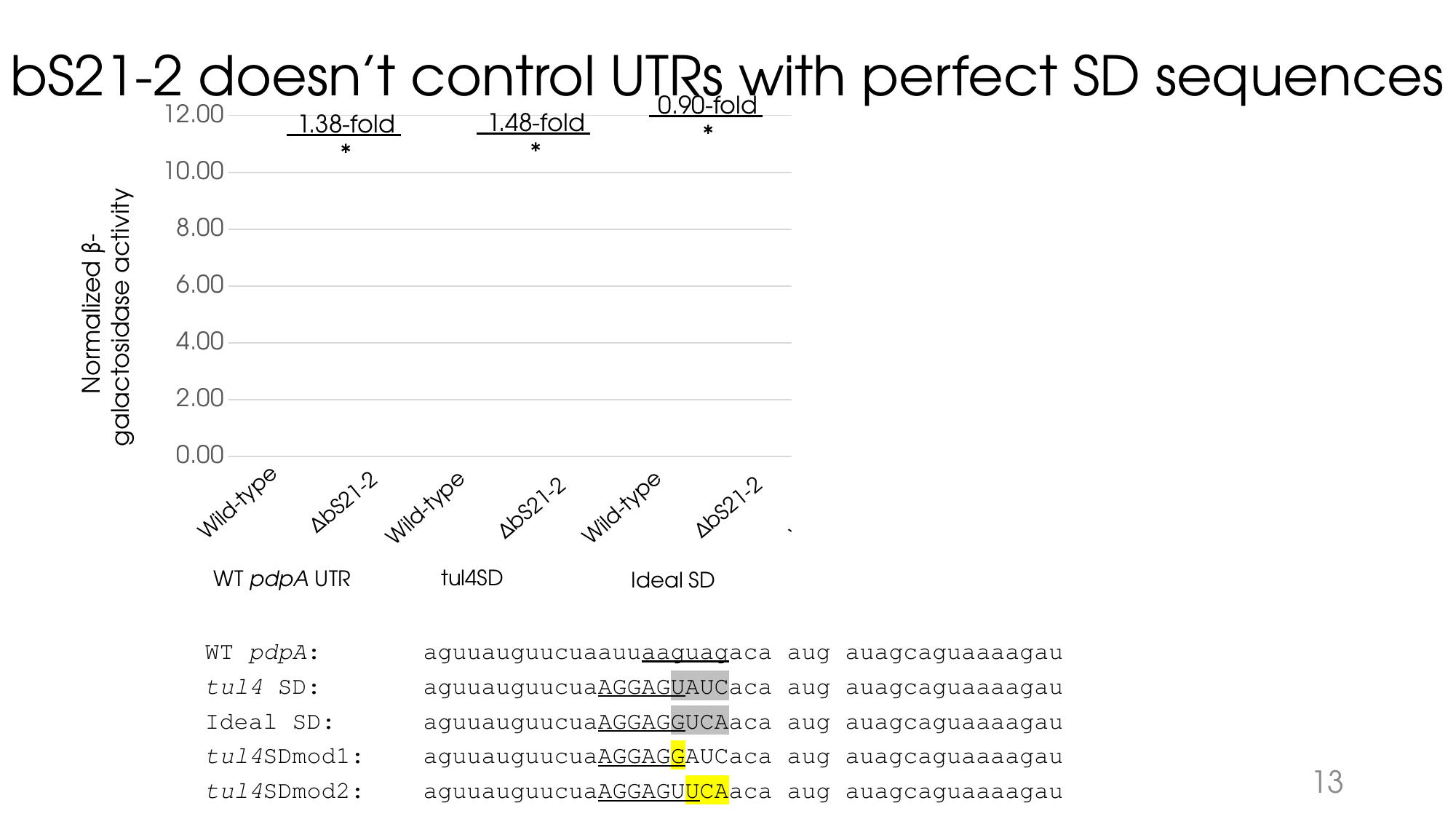

# bS21-2 doesn’t control UTRs with perfect SD sequences

0.90-fold
*

### Chart

| Category |  |
|---|---|
| LVS PdpA WT | 1.0 |
| drspU2 PdpA WT | 0.7239598368115615 |
| LVS tul4SD | 1.0 |
| dprsU2 tul4SD | 0.6749268999692305 |
| LVS idealSD | 0.9999999999999999 |
| drpsU2 idealSD | 1.111399523813403 |
| LVS tul4SDmod1 | 1.0 |
| drpsU2 tul4SDmod1 | 0.9024494386929325 |
| LVS tul4SDmod2 | 1.0 |
| drpsU2 tul4SDmod2 | 0.8536500274628575 |
 Normalized β-galactosidase activity
ΔbS21-2
Wild-type
tul4SD
WT pdpA UTR
Ideal SD
ΔbS21-2
Wild-type
ΔbS21-2
ΔbS21-2
Wild-type
ΔbS21-2
Wild-type
Wild-type
tul4SDmod1
tul4SDmod2
1.10-fold
*

1.17-fold
*

1.48-fold
*

1.38-fold
*

WT pdpA:	aguuauguucuaauuaaguagaca aug auagcaguaaaagau
tul4 SD:	aguuauguucuaAGGAGUAUCaca aug auagcaguaaaagau
Ideal SD:	aguuauguucuaAGGAGGUCAaca aug auagcaguaaaagau
tul4SDmod1:	aguuauguucuaAGGAGGAUCaca aug auagcaguaaaagau
tul4SDmod2:	aguuauguucuaAGGAGUUCAaca aug auagcaguaaaagau

13